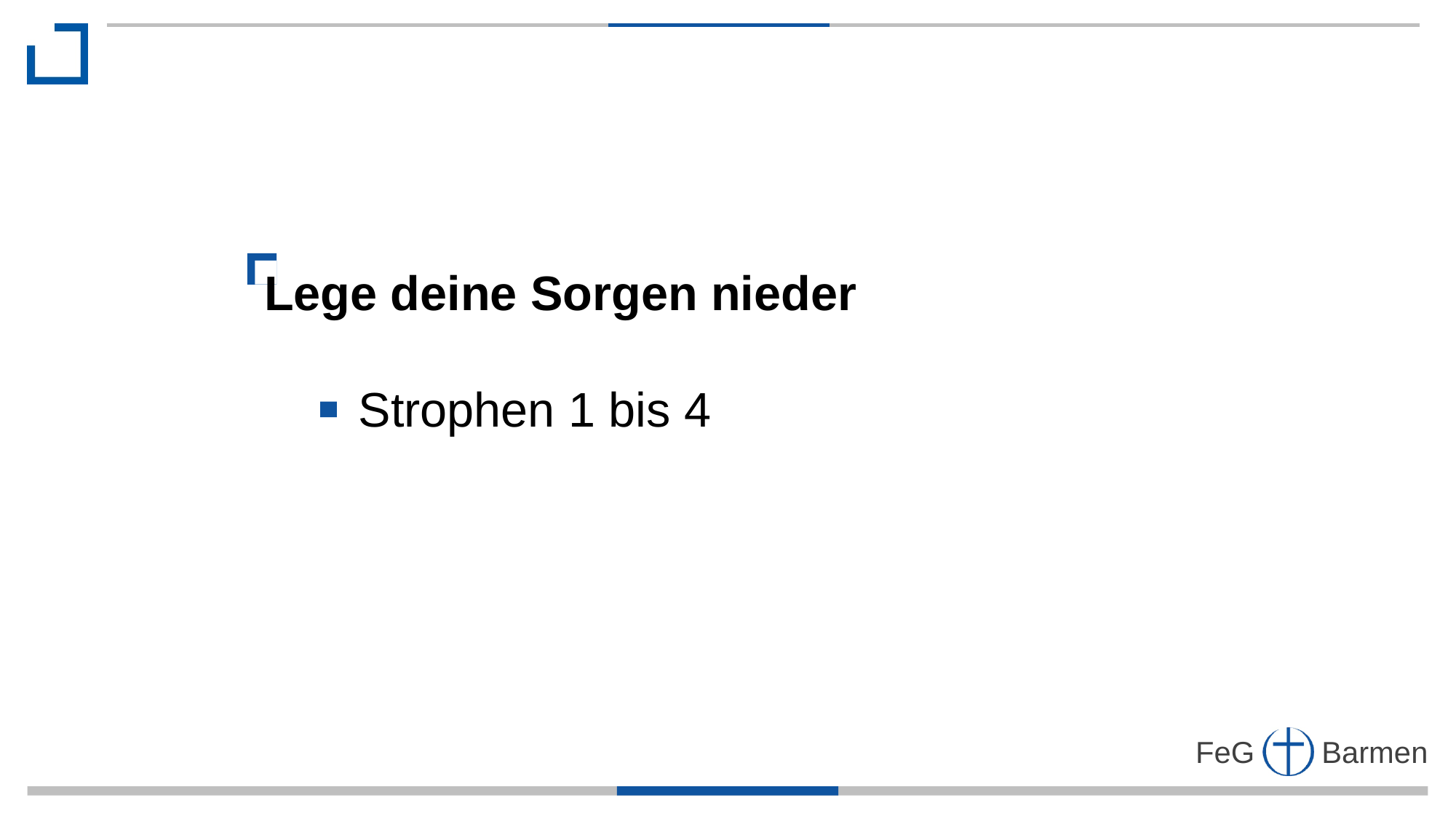

Lege deine Sorgen nieder

       Strophen 1 bis 4